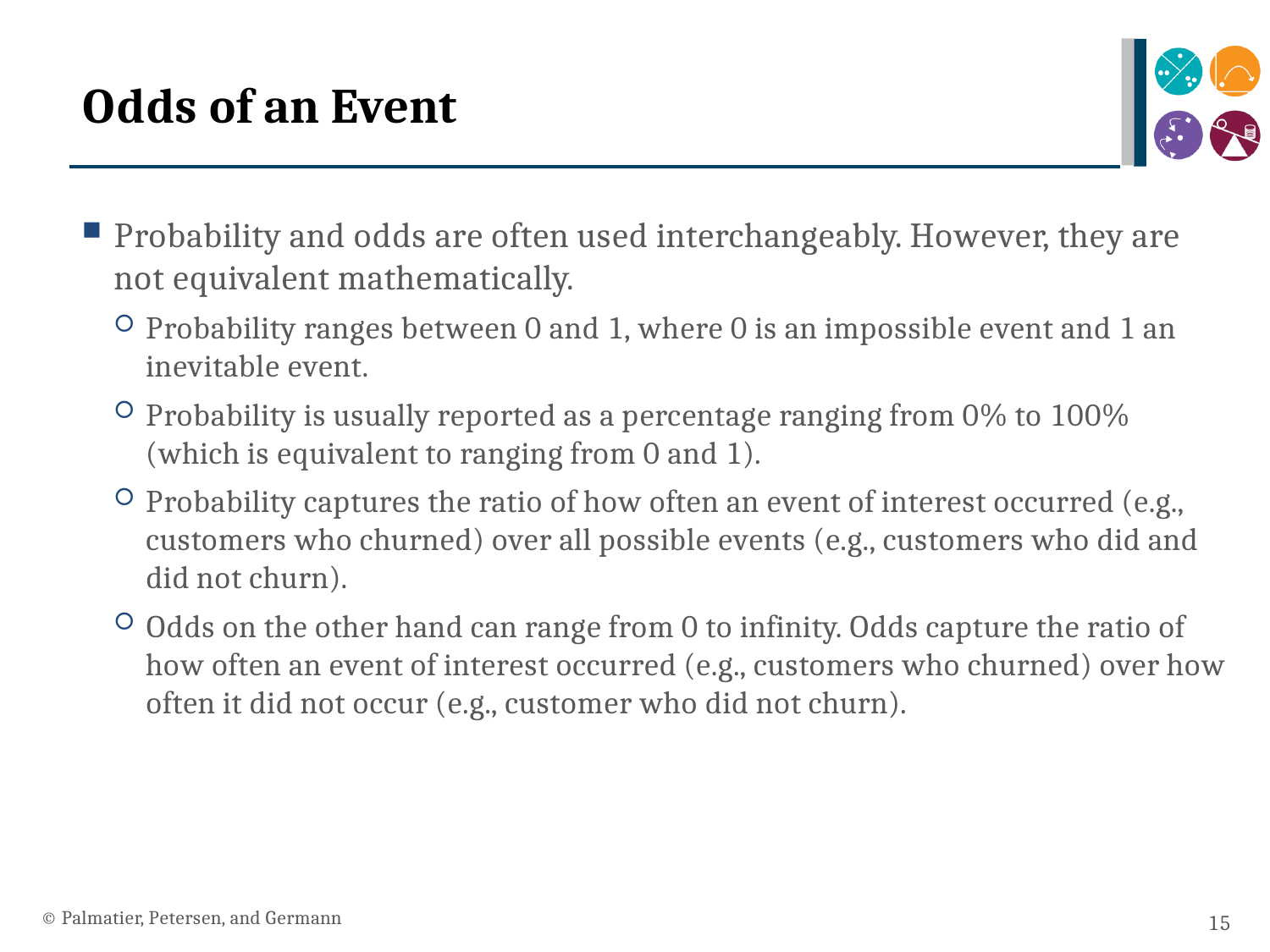

# Odds of an Event
Probability and odds are often used interchangeably. However, they are not equivalent mathematically.
Probability ranges between 0 and 1, where 0 is an impossible event and 1 an inevitable event.
Probability is usually reported as a percentage ranging from 0% to 100% (which is equivalent to ranging from 0 and 1).
Probability captures the ratio of how often an event of interest occurred (e.g., customers who churned) over all possible events (e.g., customers who did and did not churn).
Odds on the other hand can range from 0 to infinity. Odds capture the ratio of how often an event of interest occurred (e.g., customers who churned) over how often it did not occur (e.g., customer who did not churn).
© Palmatier, Petersen, and Germann
15